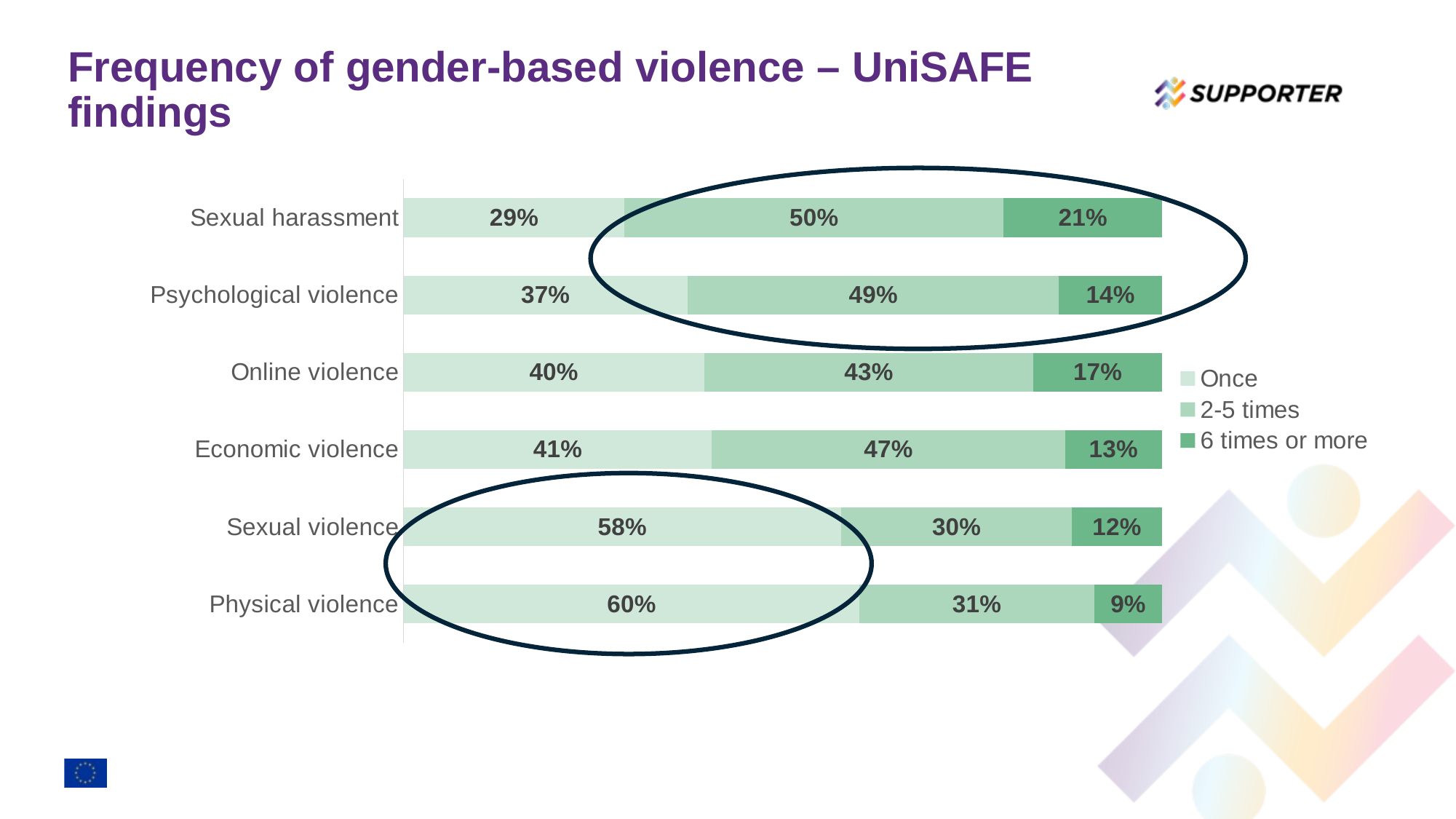

# Frequency of gender-based violence – UniSAFE findings

### Chart

| Category | Once | 2-5 times | 6 times or more |
|---|---|---|---|
| Physical violence | 0.6013000000000001 | 0.30943999999999994 | 0.08926 |
| Sexual violence | 0.5770000000000001 | 0.3045 | 0.1185 |
| Economic violence | 0.4065 | 0.4659 | 0.1276 |
| Online violence | 0.39640000000000003 | 0.4341999999999999 | 0.16940000000000002 |
| Psychological violence | 0.37450000000000006 | 0.4897999999999999 | 0.13570000000000002 |
| Sexual harassment | 0.2914 | 0.4999 | 0.2087 |